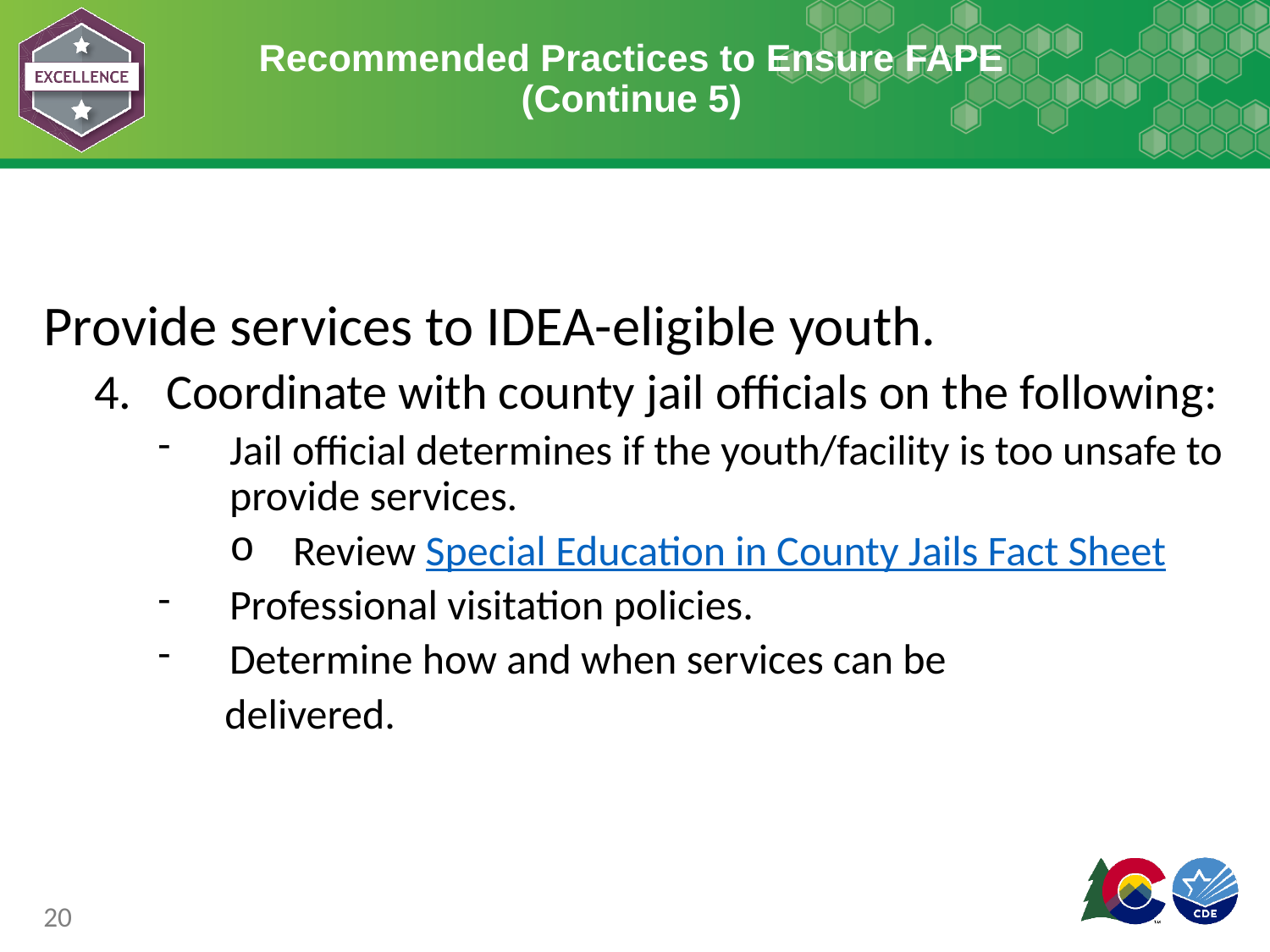

# Recommended Practices to Ensure FAPE (Continue 5)
 Provide services to IDEA-eligible youth.
Coordinate with county jail officials on the following:
Jail official determines if the youth/facility is too unsafe to provide services.
Review Special Education in County Jails Fact Sheet
Professional visitation policies.
Determine how and when services can be
       delivered.

20